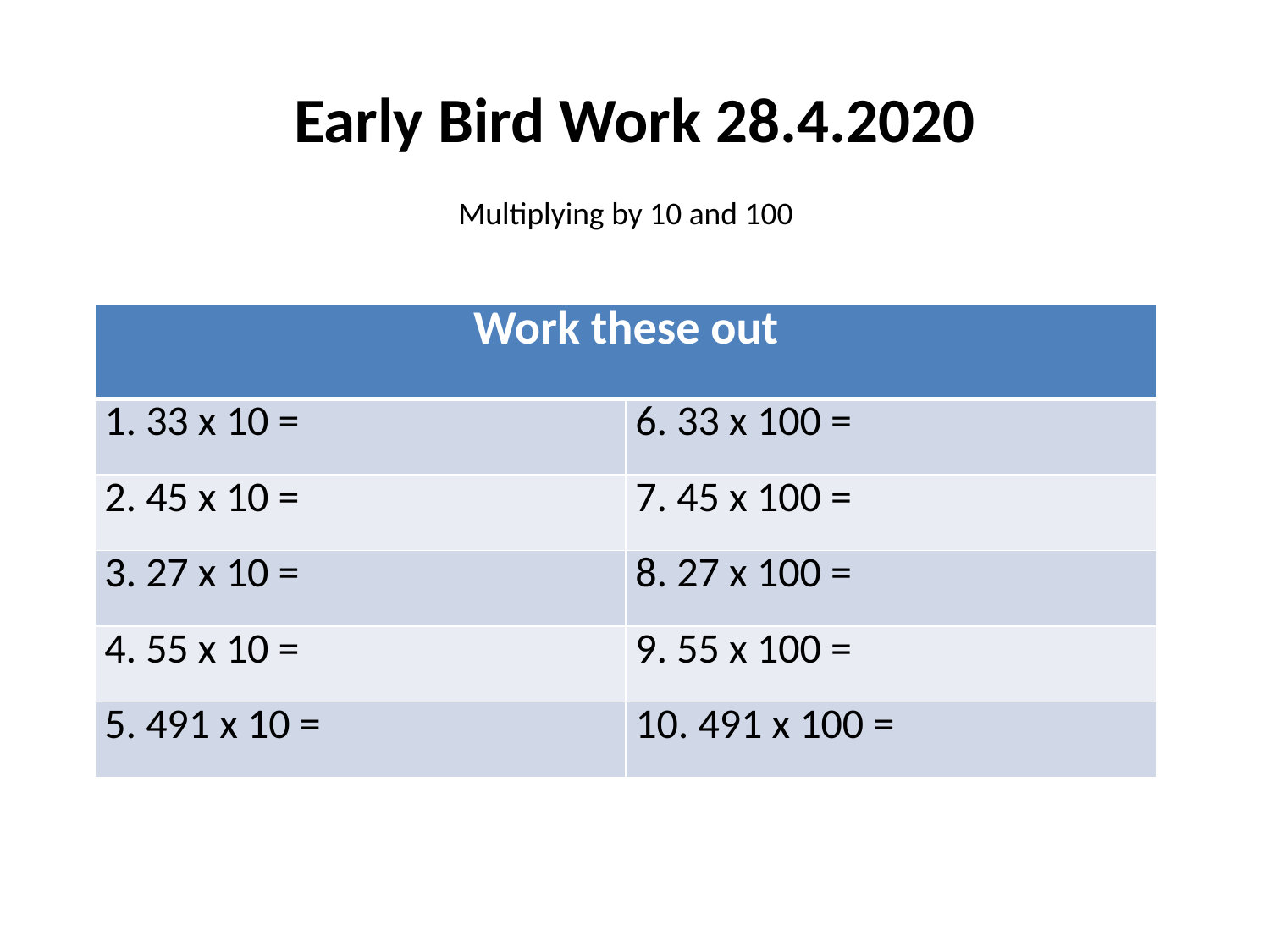

# Early Bird Work 28.4.2020
Multiplying by 10 and 100

| Work these out |  |
| --- | --- |
| 1. 33 x 10 = | 6. 33 x 100 = |
| 2. 45 x 10 = | 7. 45 x 100 = |
| 3. 27 x 10 = | 8. 27 x 100 = |
| 4. 55 x 10 = | 9. 55 x 100 = |
| 5. 491 x 10 = | 10. 491 x 100 = |